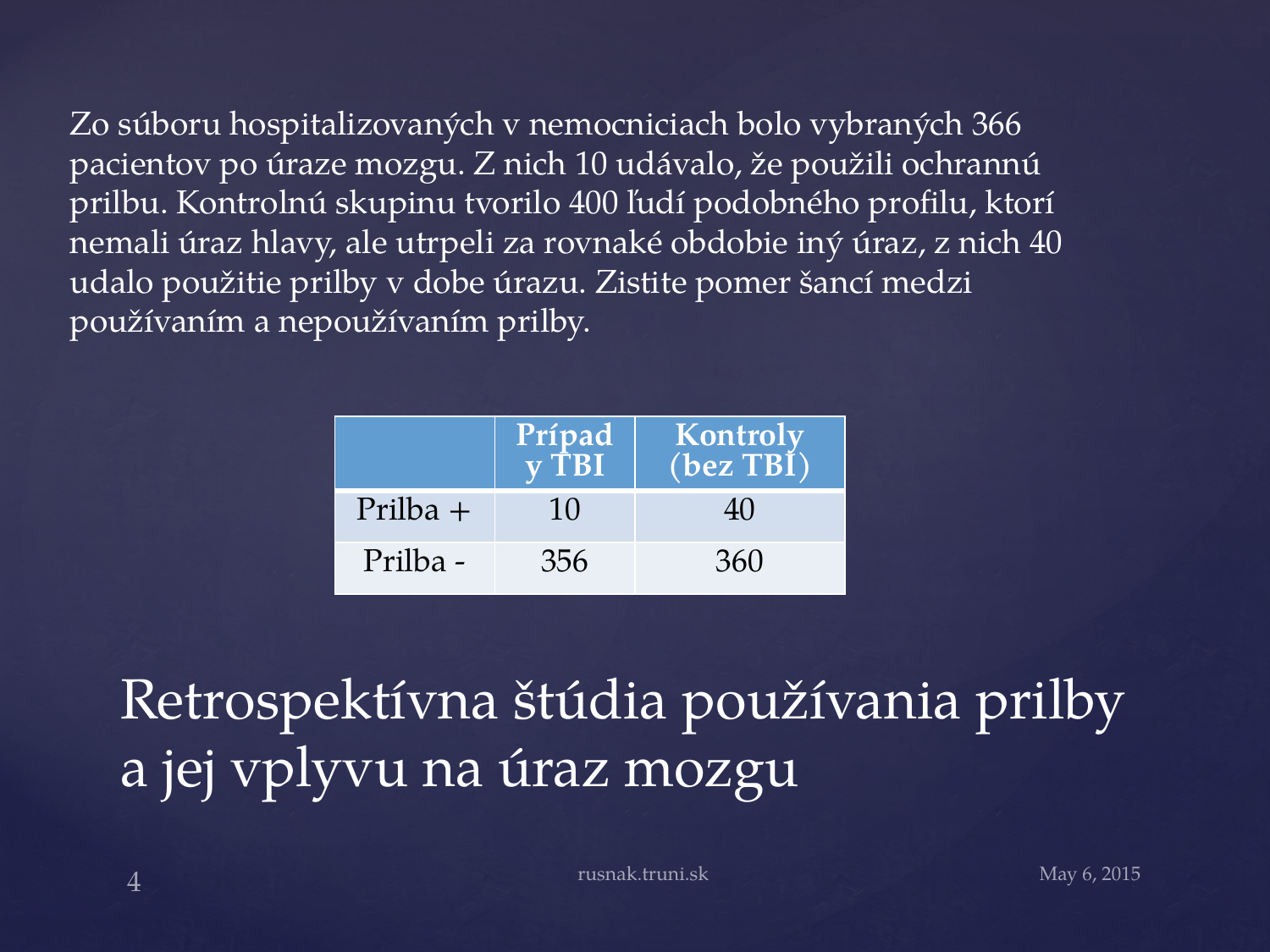

Zo súboru hospitalizovaných v nemocniciach bolo vybraných 366 pacientov po úraze mozgu. Z nich 10 udávalo, že použili ochrannú prilbu. Kontrolnú skupinu tvorilo 400 ľudí podobného profilu, ktorí nemali úraz hlavy, ale utrpeli za rovnaké obdobie iný úraz, z nich 40 udalo použitie prilby v dobe úrazu. Zistite pomer šancí medzi používaním a nepoužívaním prilby.
|  | Prípady TBI | Kontroly (bez TBI) |
| --- | --- | --- |
| Prilba + | 10 | 40 |
| Prilba - | 356 | 360 |
# Retrospektívna štúdia používania prilby a jej vplyvu na úraz mozgu
rusnak.truni.sk
May 6, 2015
4